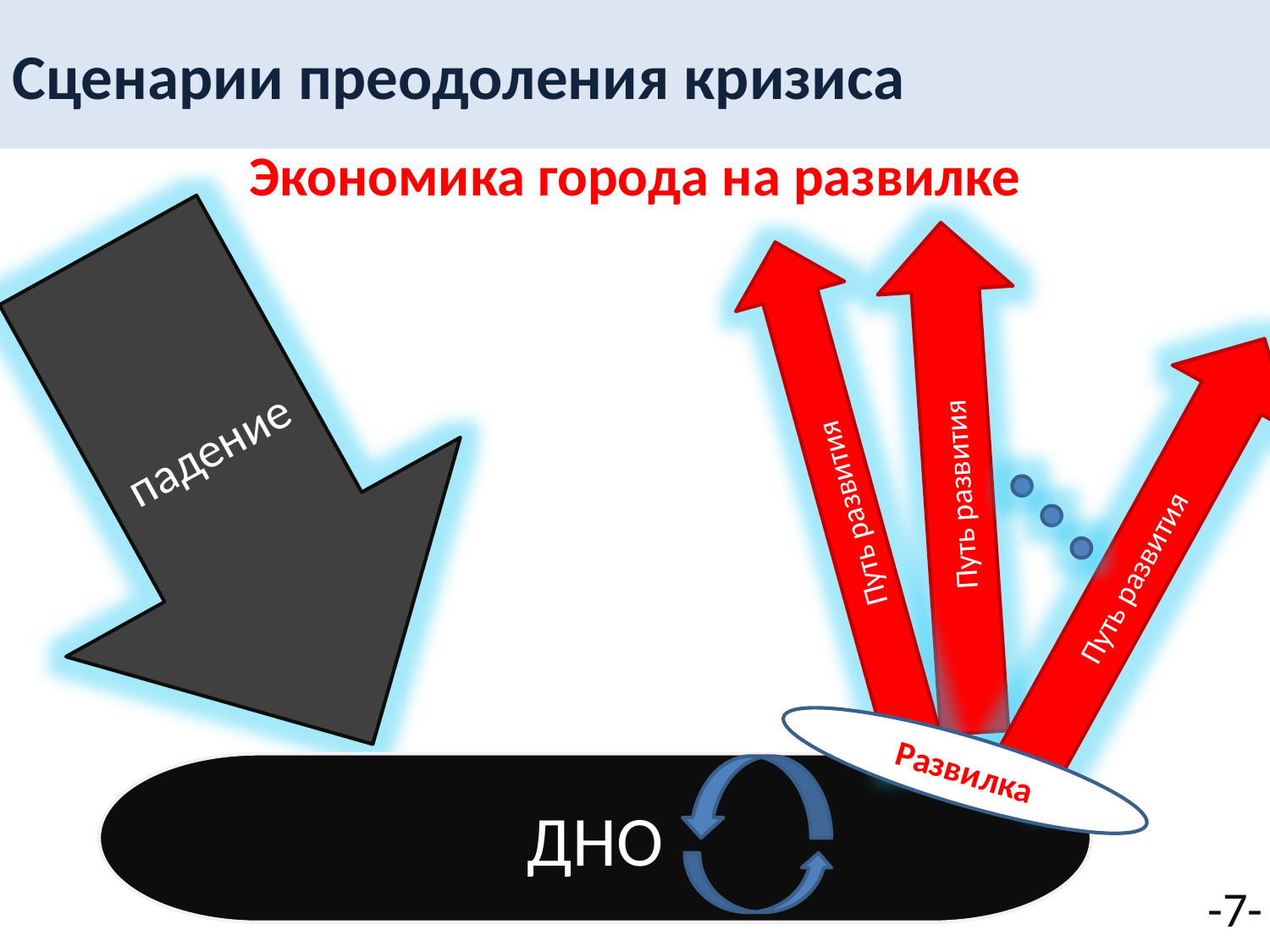

Сценарии преодоления кризиса
Экономика города на развилке
падение

Путь развития
Путь развития

Путь развития

Развилка
ДНО

-7-